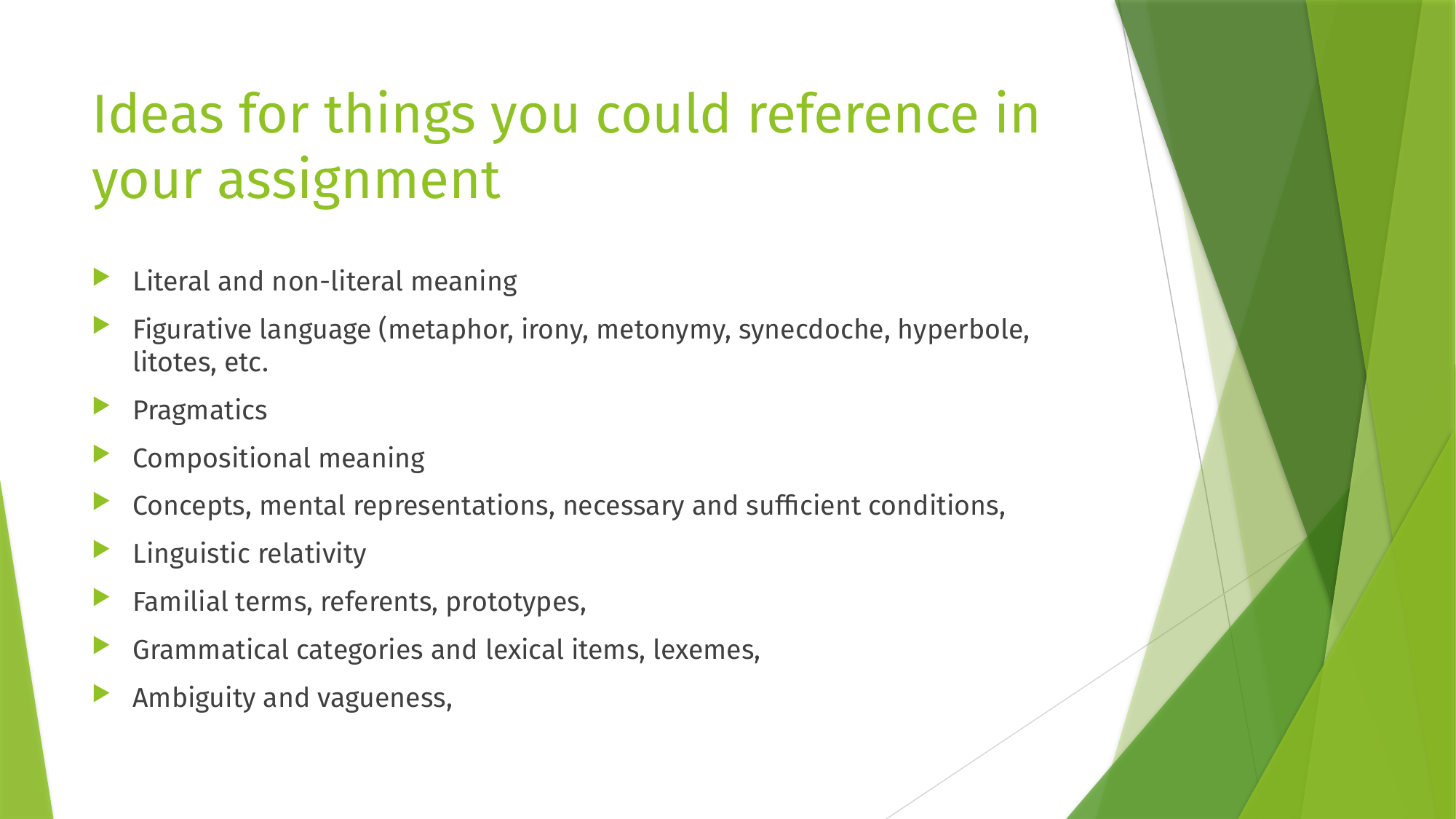

# Ideas for things you could reference in your assignment
Literal and non-literal meaning
Figurative language (metaphor, irony, metonymy, synecdoche, hyperbole, litotes, etc.
Pragmatics
Compositional meaning
Concepts, mental representations, necessary and sufficient conditions,
Linguistic relativity
Familial terms, referents, prototypes,
Grammatical categories and lexical items, lexemes,
Ambiguity and vagueness,